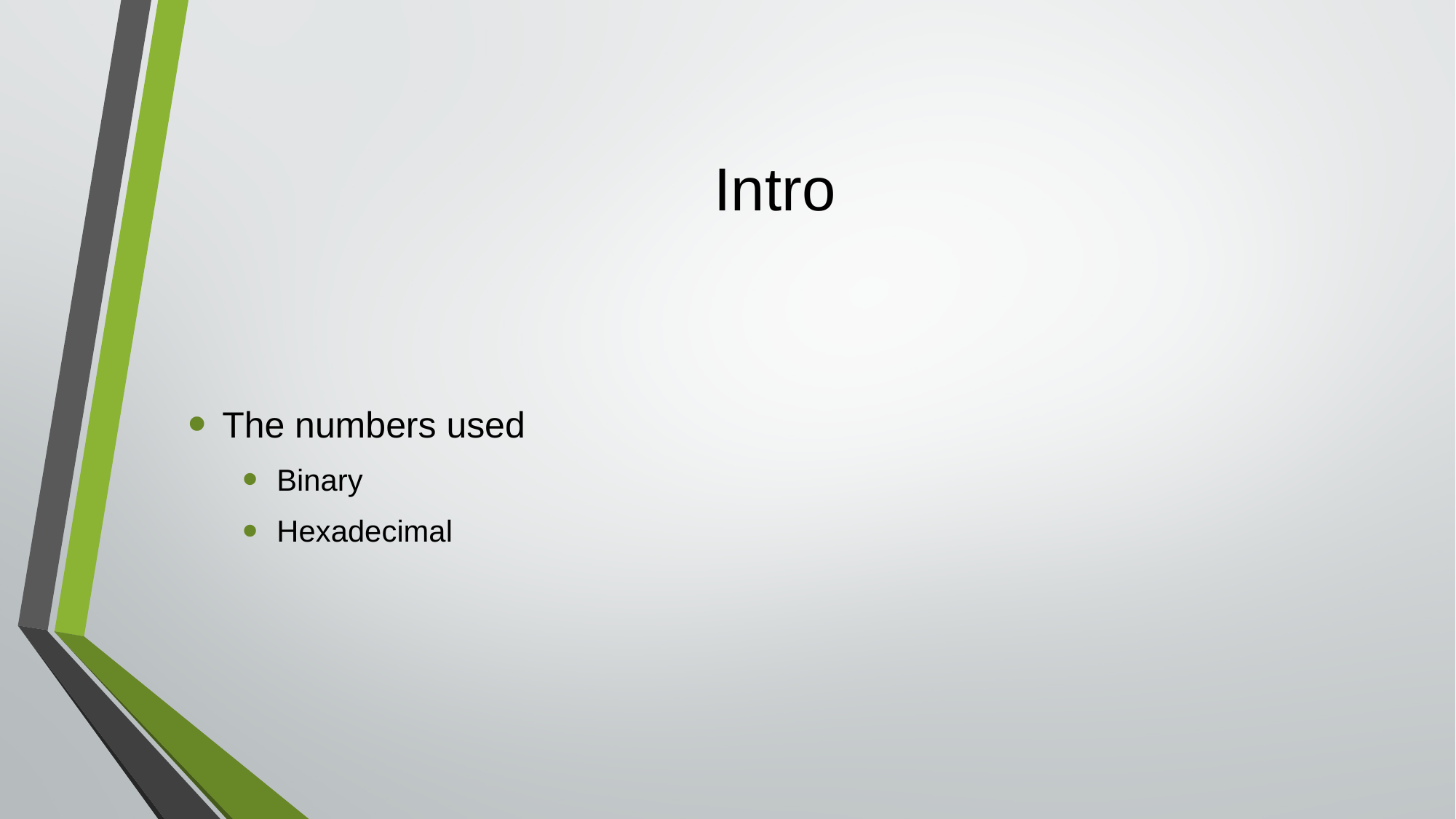

# Intro
The numbers used
Binary
Hexadecimal